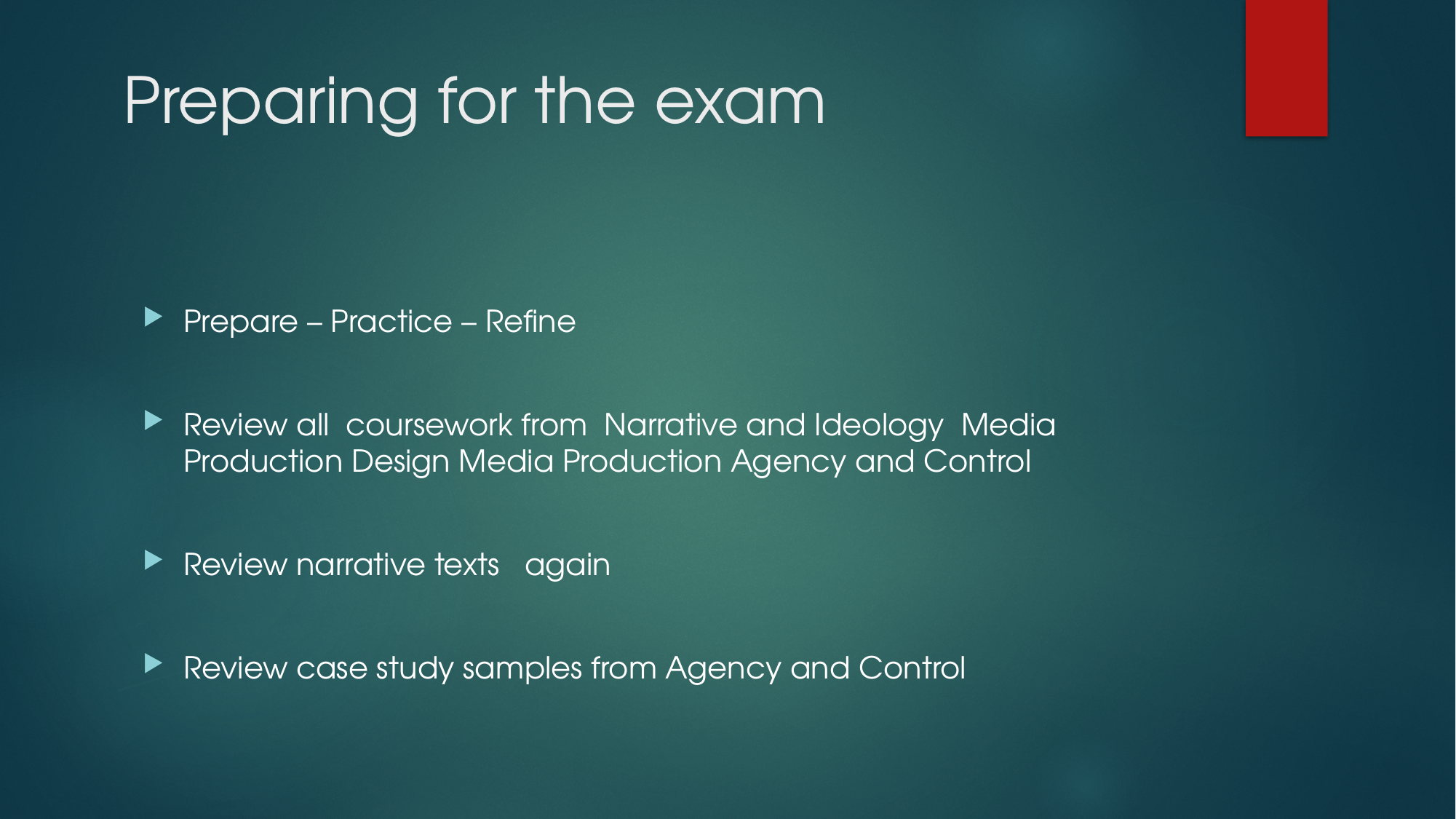

# Preparing for the exam

Prepare – Practice – Refine

Review all  coursework from  Narrative and Ideology  Media Production Design Media Production Agency and Control

Review narrative texts   again

Review case study samples from Agency and Control